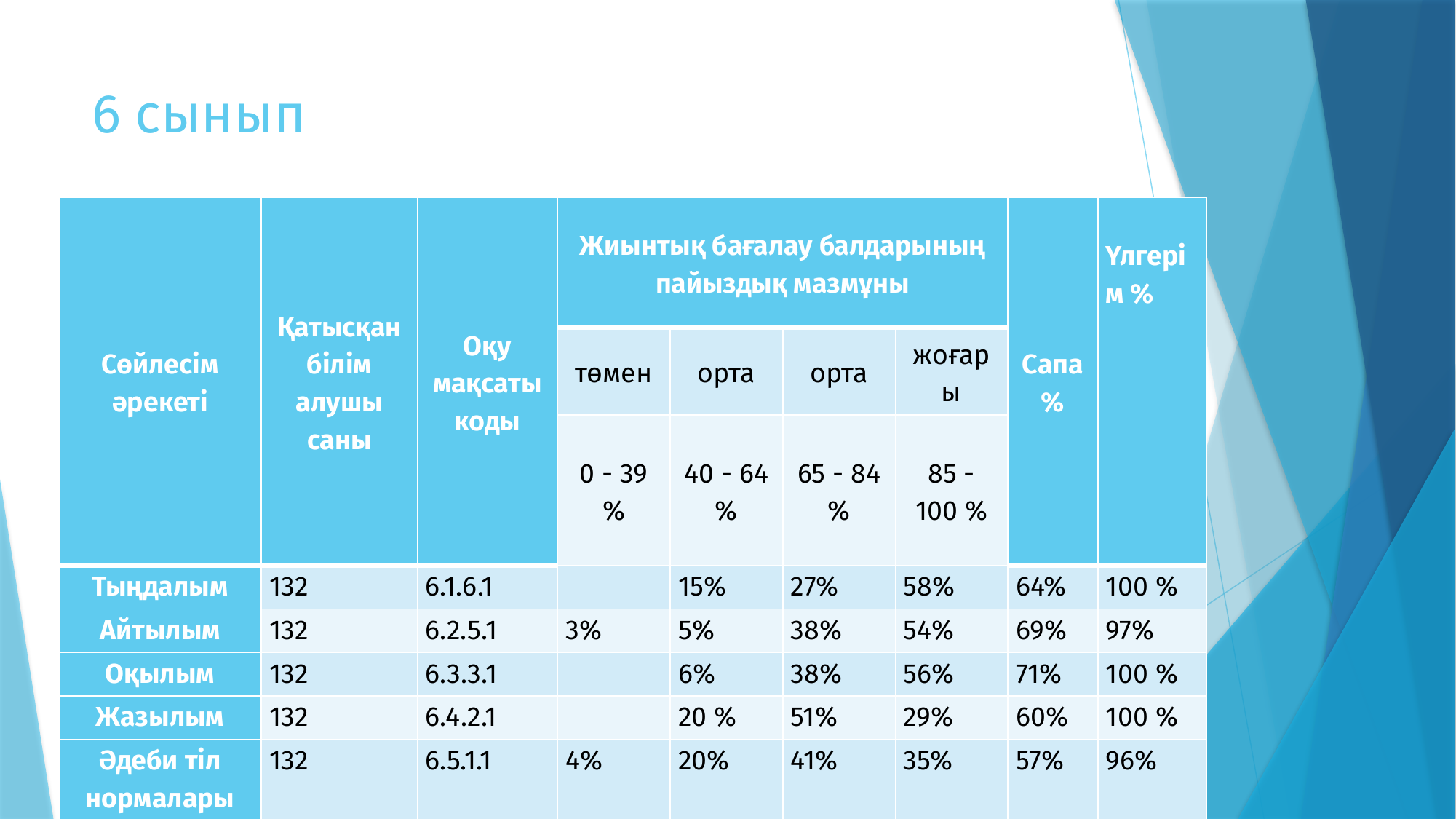

# 6 сынып
| Сөйлесім әрекеті | Қатысқан білім алушы саны | Оқу мақсаты коды | Жиынтық бағалау балдарының пайыздық мазмұны |  |  |  | Сапа % | Үлгерім % |
| --- | --- | --- | --- | --- | --- | --- | --- | --- |
|  |  |  | төмен | орта | орта | жоғары |  |  |
|  |  |  | 0 - 39 % | 40 - 64 % | 65 - 84 % | 85 - 100 % |  |  |
| Тыңдалым | 132 | 6.1.6.1 |  | 15% | 27% | 58% | 64% | 100 % |
| Айтылым | 132 | 6.2.5.1 | 3% | 5% | 38% | 54% | 69% | 97% |
| Оқылым | 132 | 6.3.3.1 |  | 6% | 38% | 56% | 71% | 100 % |
| Жазылым | 132 | 6.4.2.1 |  | 20 % | 51% | 29% | 60% | 100 % |
| Әдеби тіл нормалары | 132 | 6.5.1.1 | 4% | 20% | 41% | 35% | 57% | 96% |